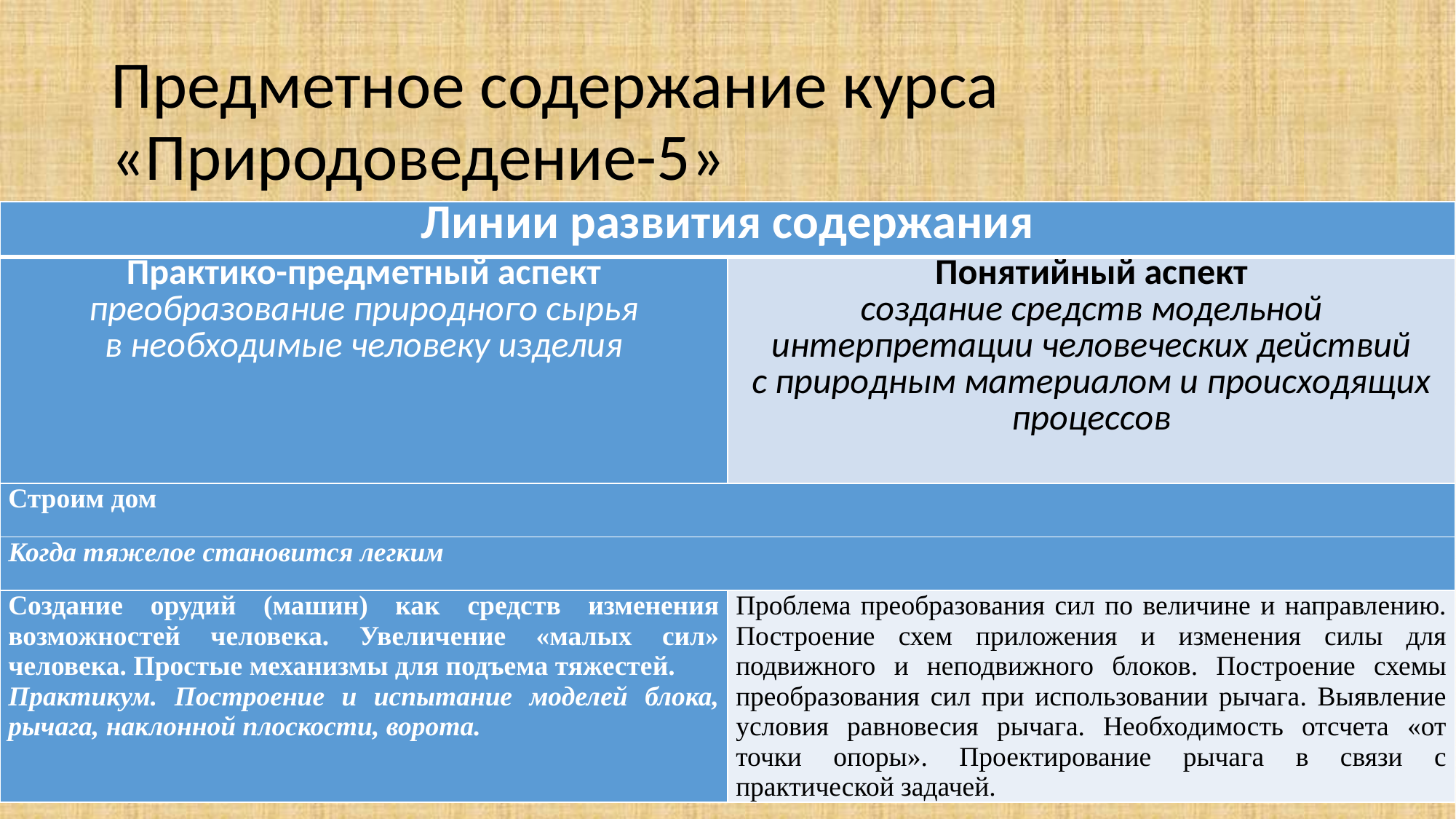

# Предметное содержание курса «Природоведение-5»
| Линии развития содержания |  |
| --- | --- |
| Практико-предметный аспект преобразование природного сырья в необходимые человеку изделия | Понятийный аспект создание средств модельной интерпретации человеческих действий с природным материалом и происходящих процессов |
| Строим дом |  |
| Когда тяжелое становится легким |  |
| Создание орудий (машин) как средств изменения возможностей человека. Увеличение «малых сил» человека. Простые механизмы для подъема тяжестей. Практикум. Построение и испытание моделей блока, рычага, наклонной плоскости, ворота. | Проблема преобразования сил по величине и направлению. Построение схем приложения и изменения силы для подвижного и неподвижного блоков. Построение схемы преобразования сил при использовании рычага. Выявление условия равновесия рычага. Необходимость отсчета «от точки опоры». Проектирование рычага в связи с практической задачей. |